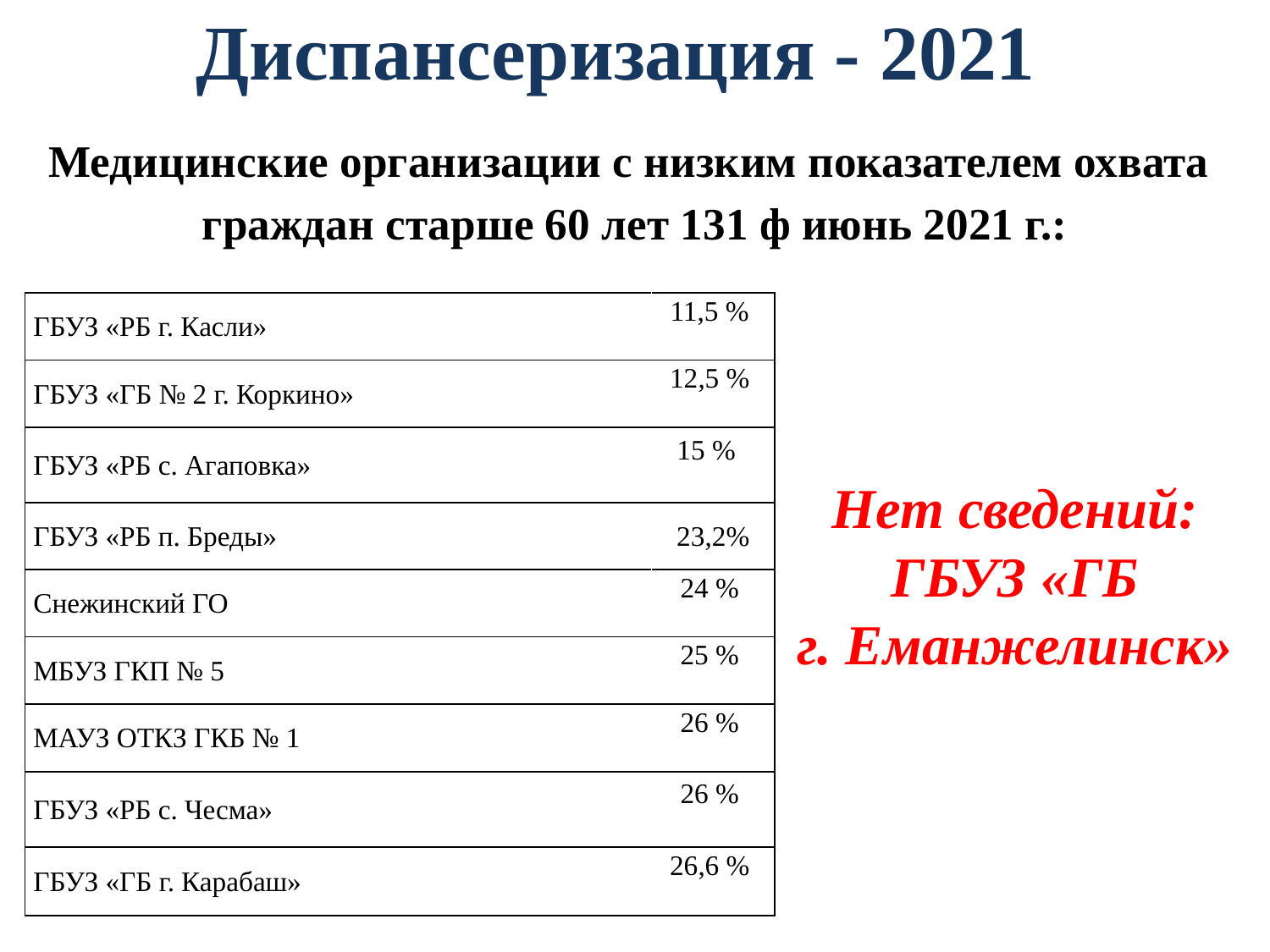

# Диспансеризация - 2021
Медицинские организации с низким показателем охвата
граждан старше 60 лет 131 ф июнь 2021 г.:

| ГБУЗ «РБ г. Касли» | 11,5 % |
| --- | --- |
| ГБУЗ «ГБ № 2 г. Коркино» | 12,5 % |
| ГБУЗ «РБ с. Агаповка» | 15 % |
| ГБУЗ «РБ п. Бреды» | 23,2% |
| Снежинский ГО | 24 % |
| МБУЗ ГКП № 5 | 25 % |
| МАУЗ ОТКЗ ГКБ № 1 | 26 % |
| ГБУЗ «РБ с. Чесма» | 26 % |
| ГБУЗ «ГБ г. Карабаш» | 26,6 % |
Нет сведений:
 ГБУЗ «ГБ
г. Еманжелинск»